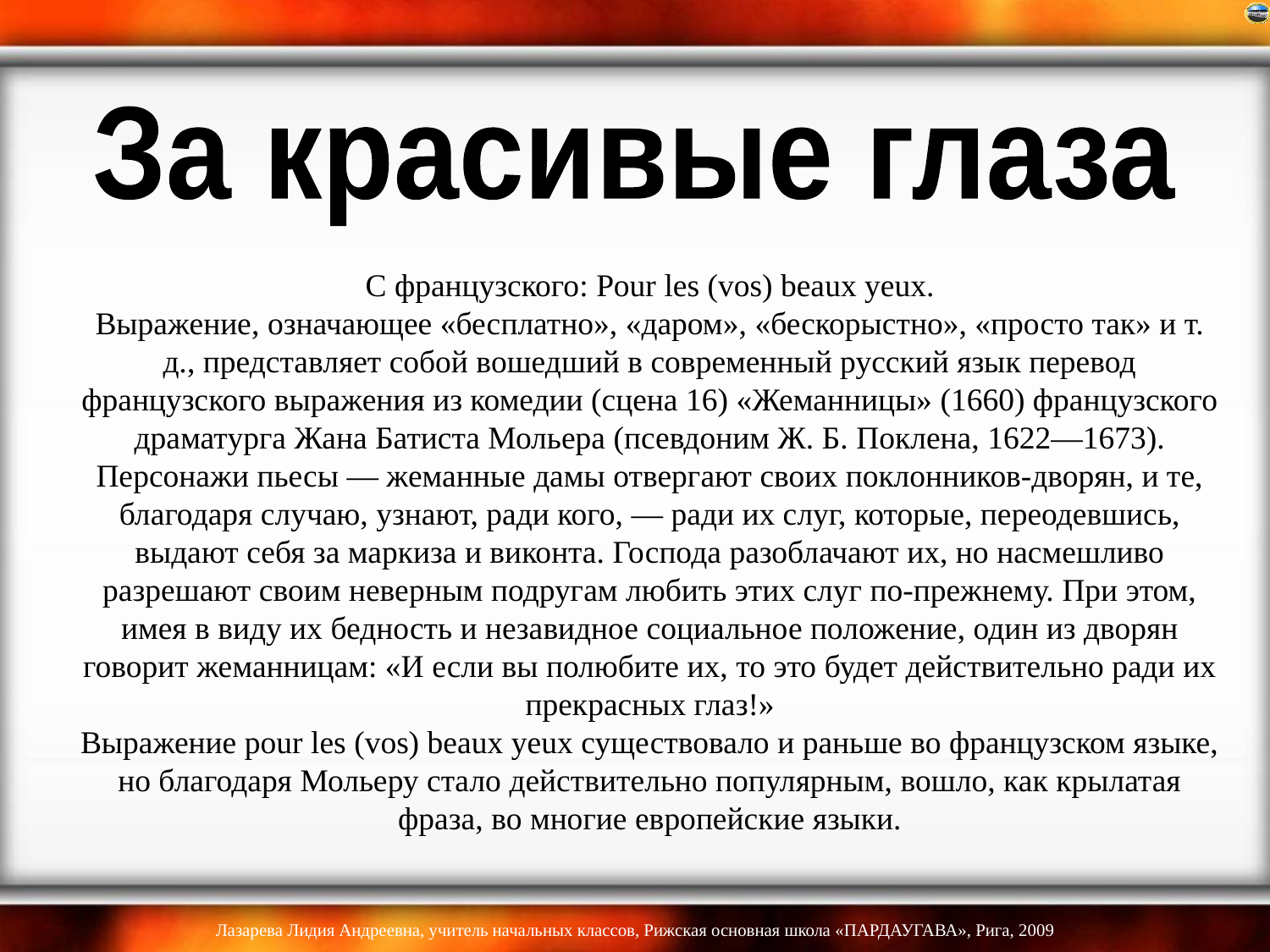

За красивые глаза
# С французского: Pour les (vos) beaux yeux. Выражение, означающее «бесплатно», «даром», «бескорыстно», «просто так» и т. д., представляет собой вошедший в современный русский язык перевод французского выражения из комедии (сцена 16) «Жеманницы» (1660) французского драматурга Жана Батиста Мольера (псевдоним Ж. Б. Поклена, 1622—1673). Персонажи пьесы — жеманные дамы отвергают своих поклонников-дворян, и те, благодаря случаю, узнают, ради кого, — ради их слуг, которые, переодевшись, выдают себя за маркиза и виконта. Господа разоблачают их, но насмешливо разрешают своим неверным подругам любить этих слуг по-прежнему. При этом, имея в виду их бедность и незавидное социальное положение, один из дворян говорит жеманницам: «И если вы полюбите их, то это будет действительно ради их прекрасных глаз!» Выражение pour les (vos) beaux yeux существовало и раньше во французском языке, но благодаря Мольеру стало действительно популярным, вошло, как крылатая фраза, во многие европейские языки.